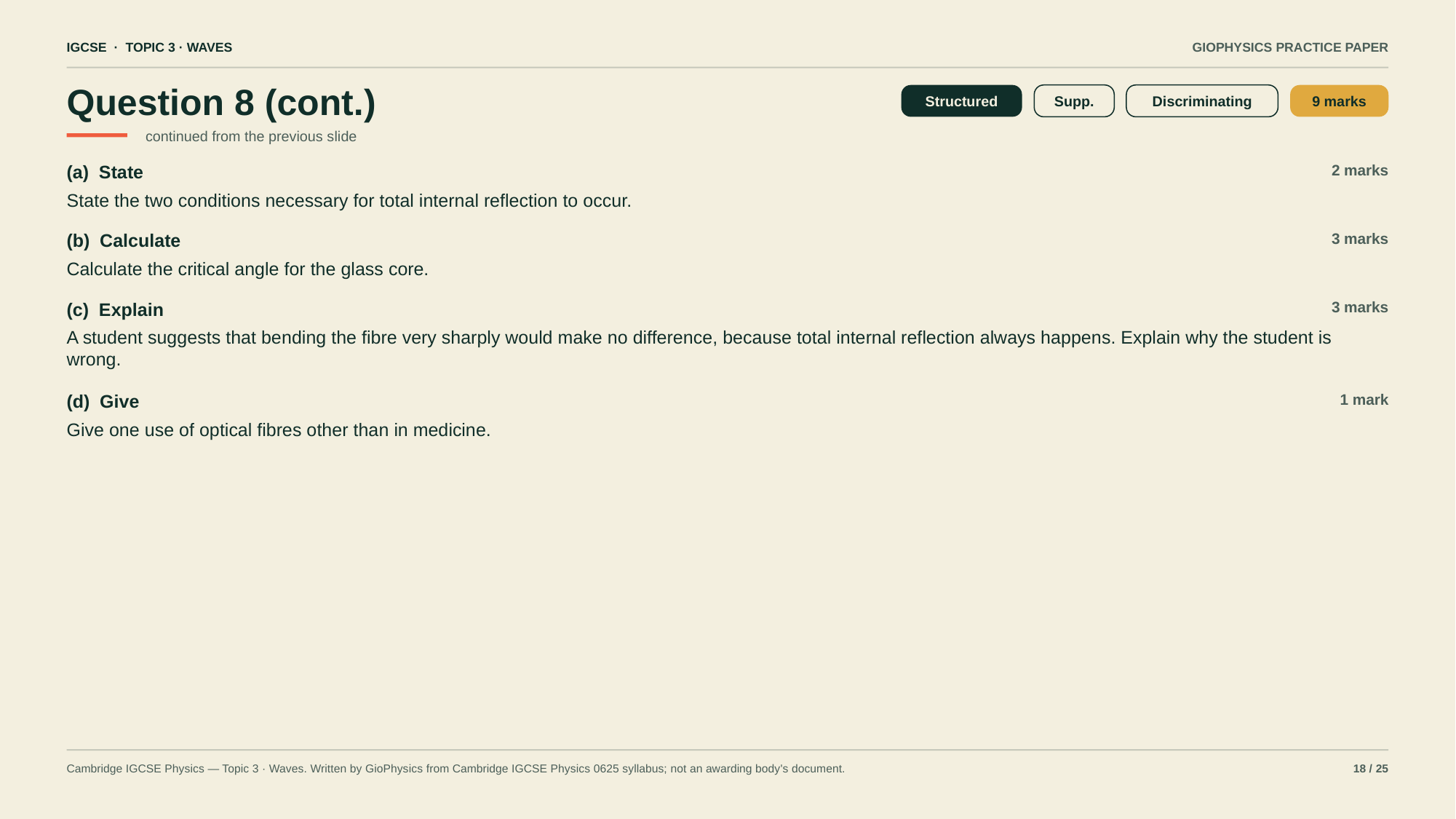

IGCSE  ·  TOPIC 3 · WAVES
GIOPHYSICS PRACTICE PAPER

Question 8 (cont.)

Structured

Supp.

Discriminating

9 marks
continued from the previous slide

(a)  State
2 marks
State the two conditions necessary for total internal reflection to occur.
(b)  Calculate
3 marks
Calculate the critical angle for the glass core.
(c)  Explain
3 marks
A student suggests that bending the fibre very sharply would make no difference, because total internal reflection always happens. Explain why the student is wrong.
(d)  Give
1 mark
Give one use of optical fibres other than in medicine.

Cambridge IGCSE Physics — Topic 3 · Waves. Written by GioPhysics from Cambridge IGCSE Physics 0625 syllabus; not an awarding body's document.
18 / 25